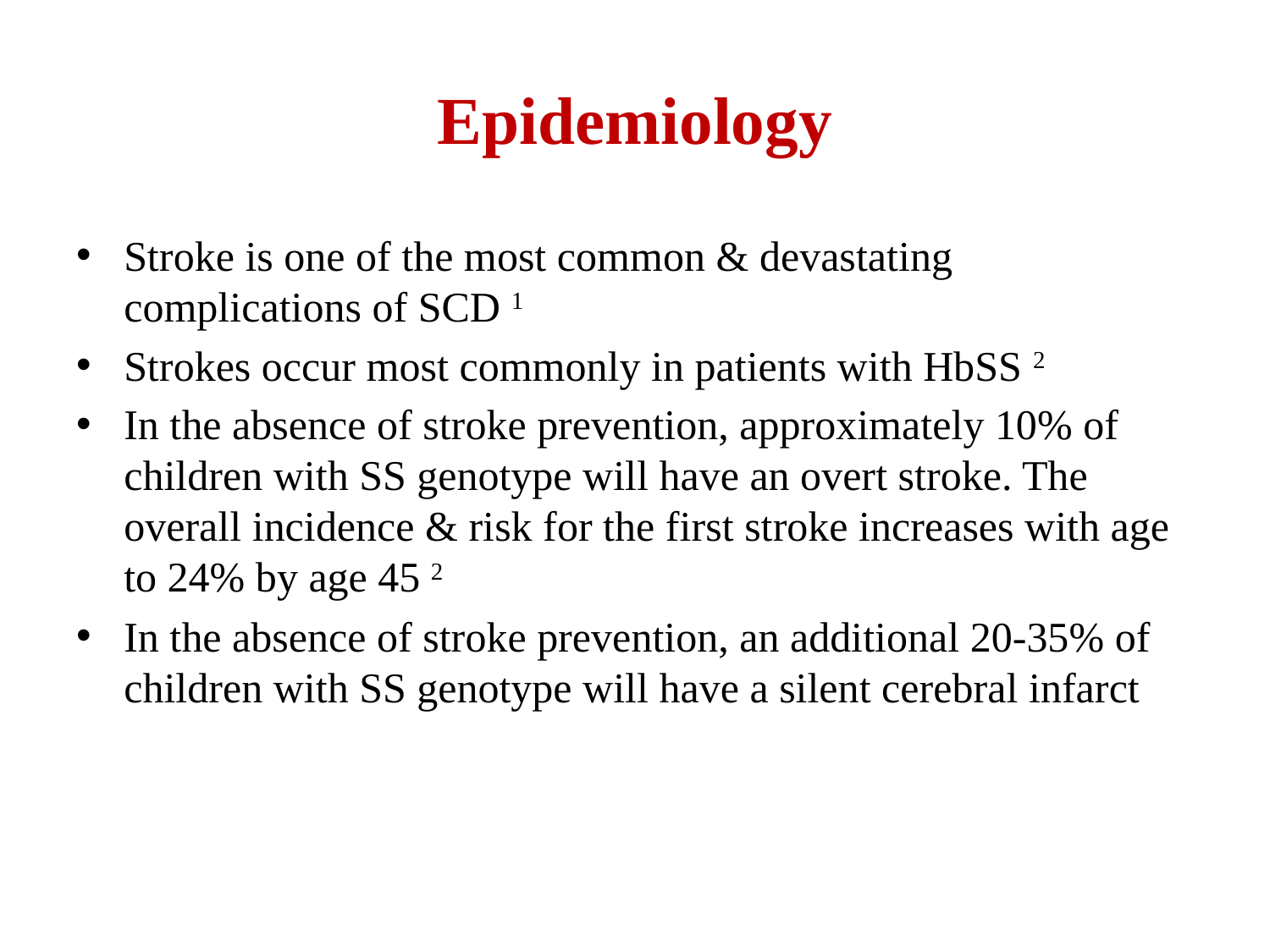

# Epidemiology
Stroke is one of the most common & devastating complications of SCD 1
Strokes occur most commonly in patients with HbSS 2
In the absence of stroke prevention, approximately 10% of children with SS genotype will have an overt stroke. The overall incidence & risk for the first stroke increases with age to 24% by age 45 2
In the absence of stroke prevention, an additional 20-35% of children with SS genotype will have a silent cerebral infarct